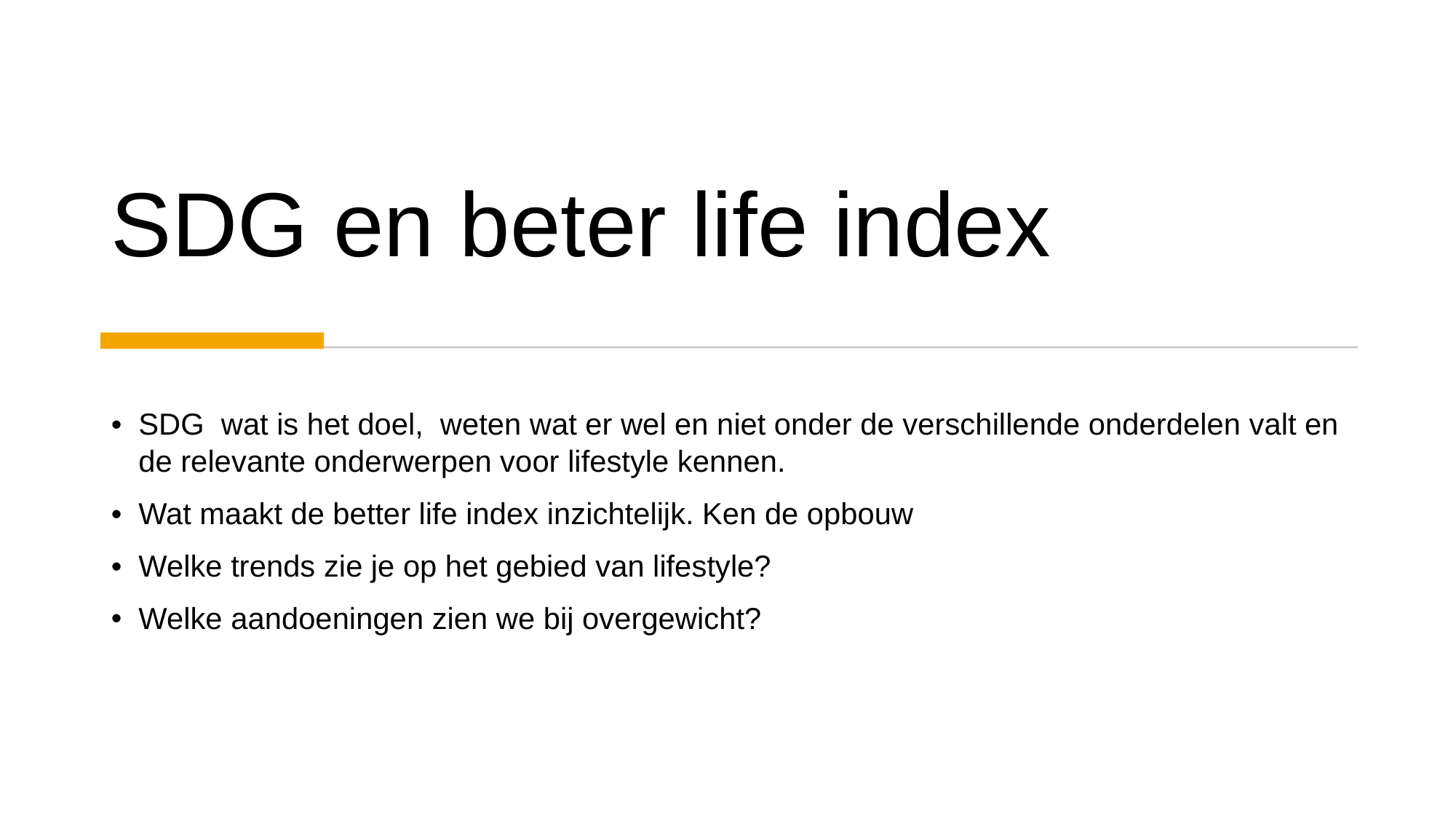

# SDG en beter life index

SDG  wat is het doel,  weten wat er wel en niet onder de verschillende onderdelen valt en de relevante onderwerpen voor lifestyle kennen.
Wat maakt de better life index inzichtelijk. Ken de opbouw
Welke trends zie je op het gebied van lifestyle?
Welke aandoeningen zien we bij overgewicht?